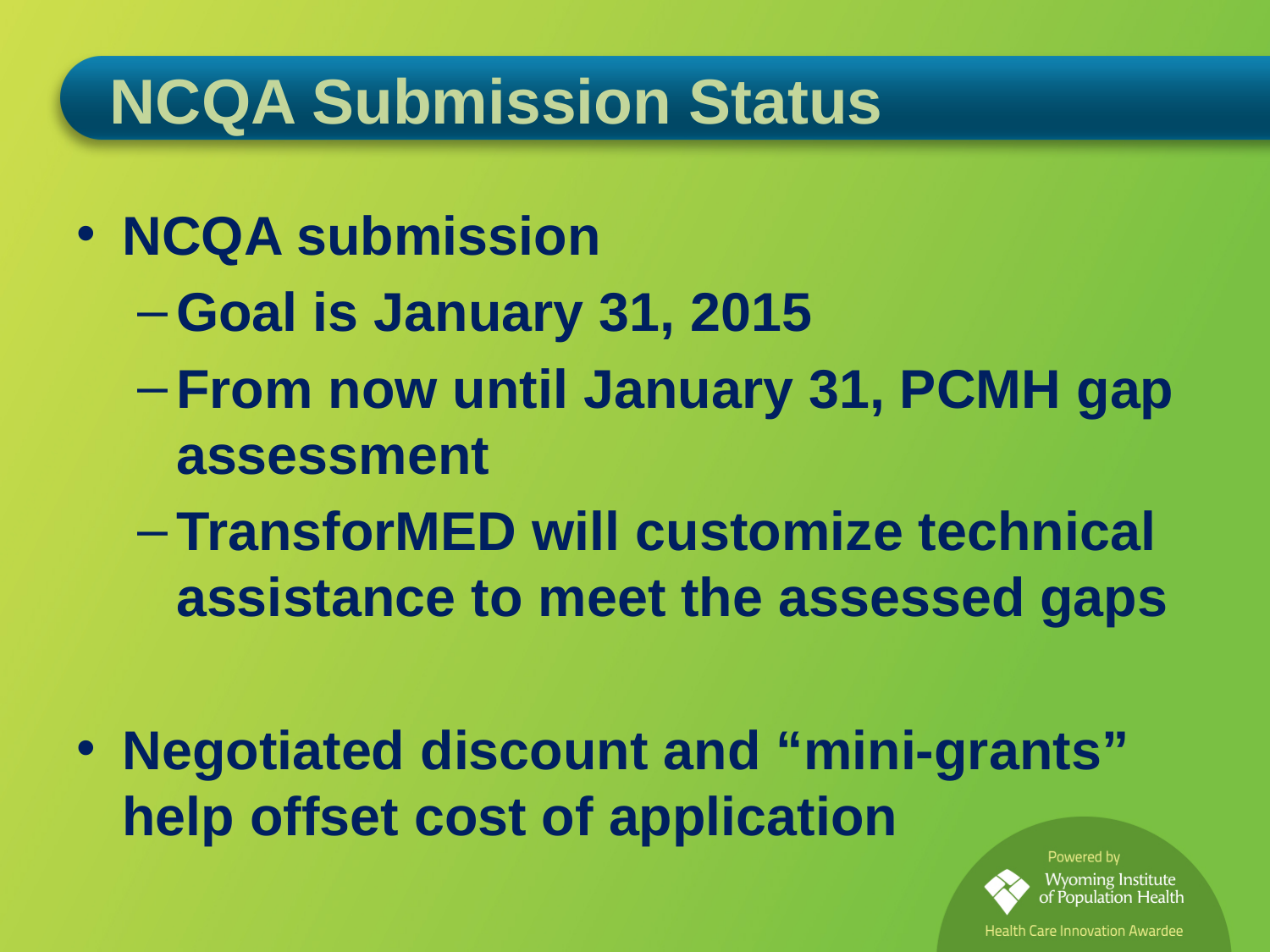

# NCQA Submission Status
NCQA submission
Goal is January 31, 2015
From now until January 31, PCMH gap assessment
TransforMED will customize technical assistance to meet the assessed gaps

Negotiated discount and “mini-grants” help offset cost of application